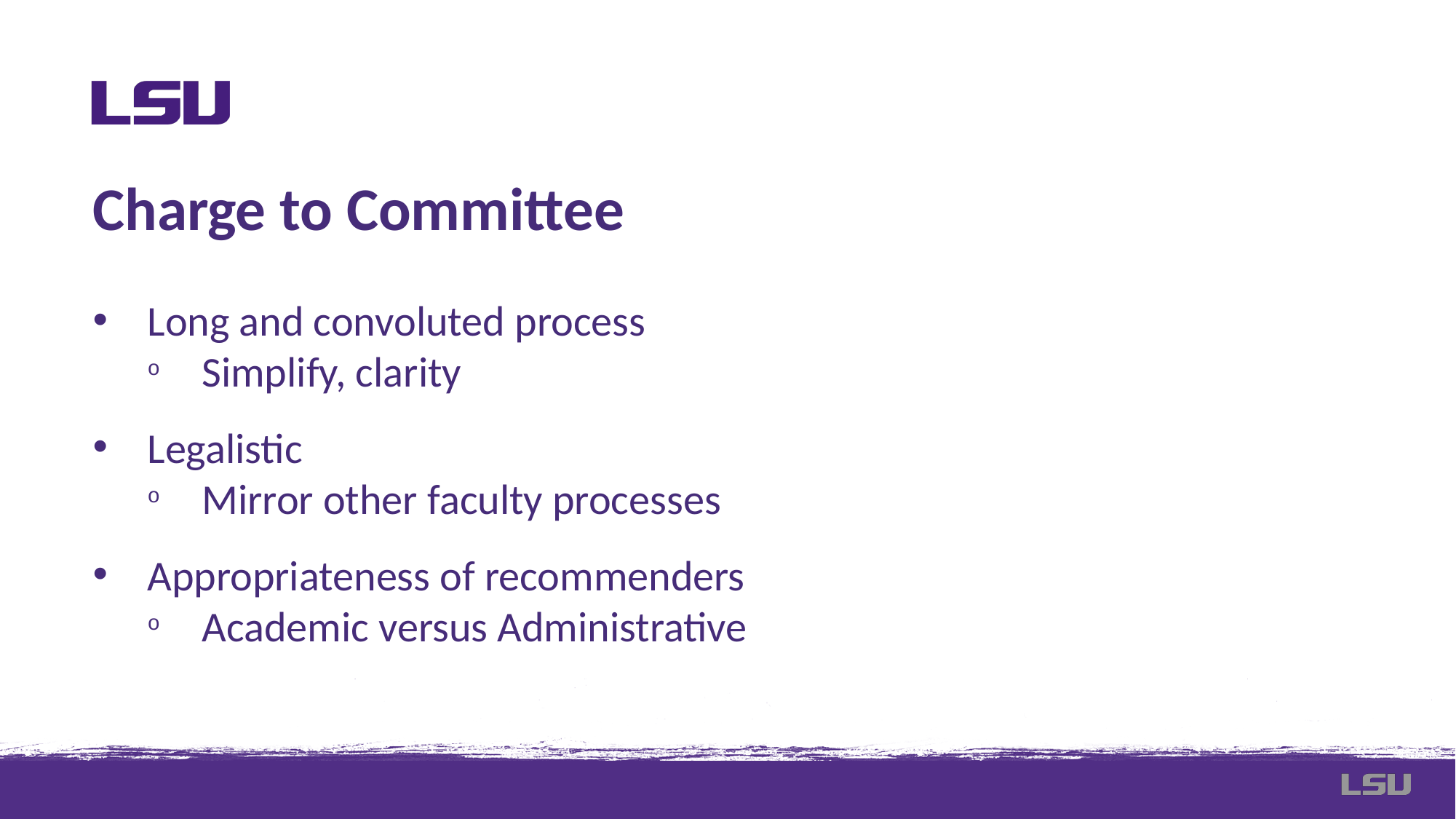

Charge to Committee

Long and convoluted process
Simplify, clarity

Legalistic
Mirror other faculty processes

Appropriateness of recommenders
Academic versus Administrative